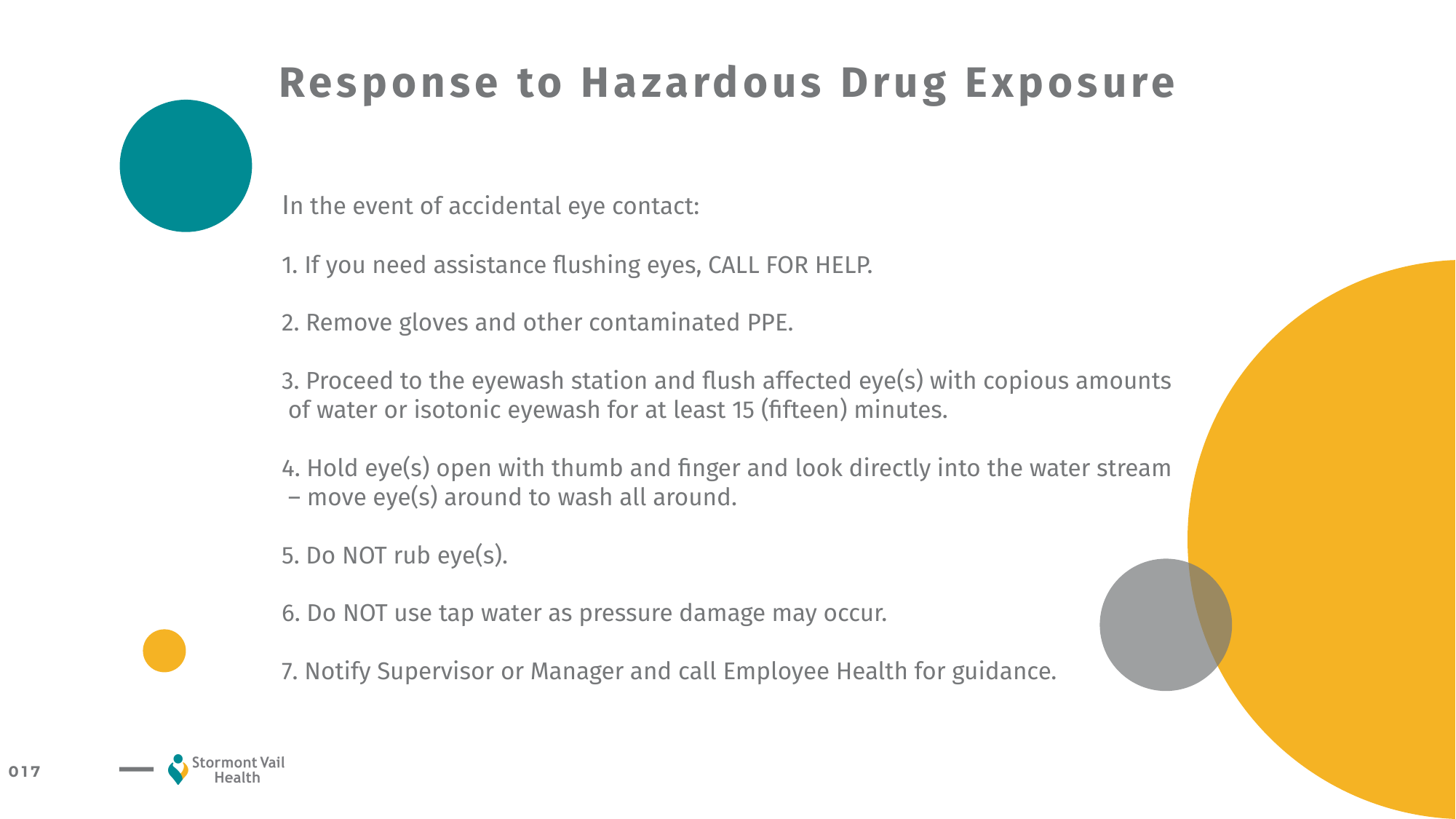

Response to Hazardous Drug Exposure

In the event of accidental eye contact:

1. If you need assistance flushing eyes, CALL FOR HELP.

2. Remove gloves and other contaminated PPE.

3. Proceed to the eyewash station and flush affected eye(s) with copious amounts
 of water or isotonic eyewash for at least 15 (fifteen) minutes.

4. Hold eye(s) open with thumb and finger and look directly into the water stream
 – move eye(s) around to wash all around.

5. Do NOT rub eye(s).

6. Do NOT use tap water as pressure damage may occur.

7. Notify Supervisor or Manager and call Employee Health for guidance.